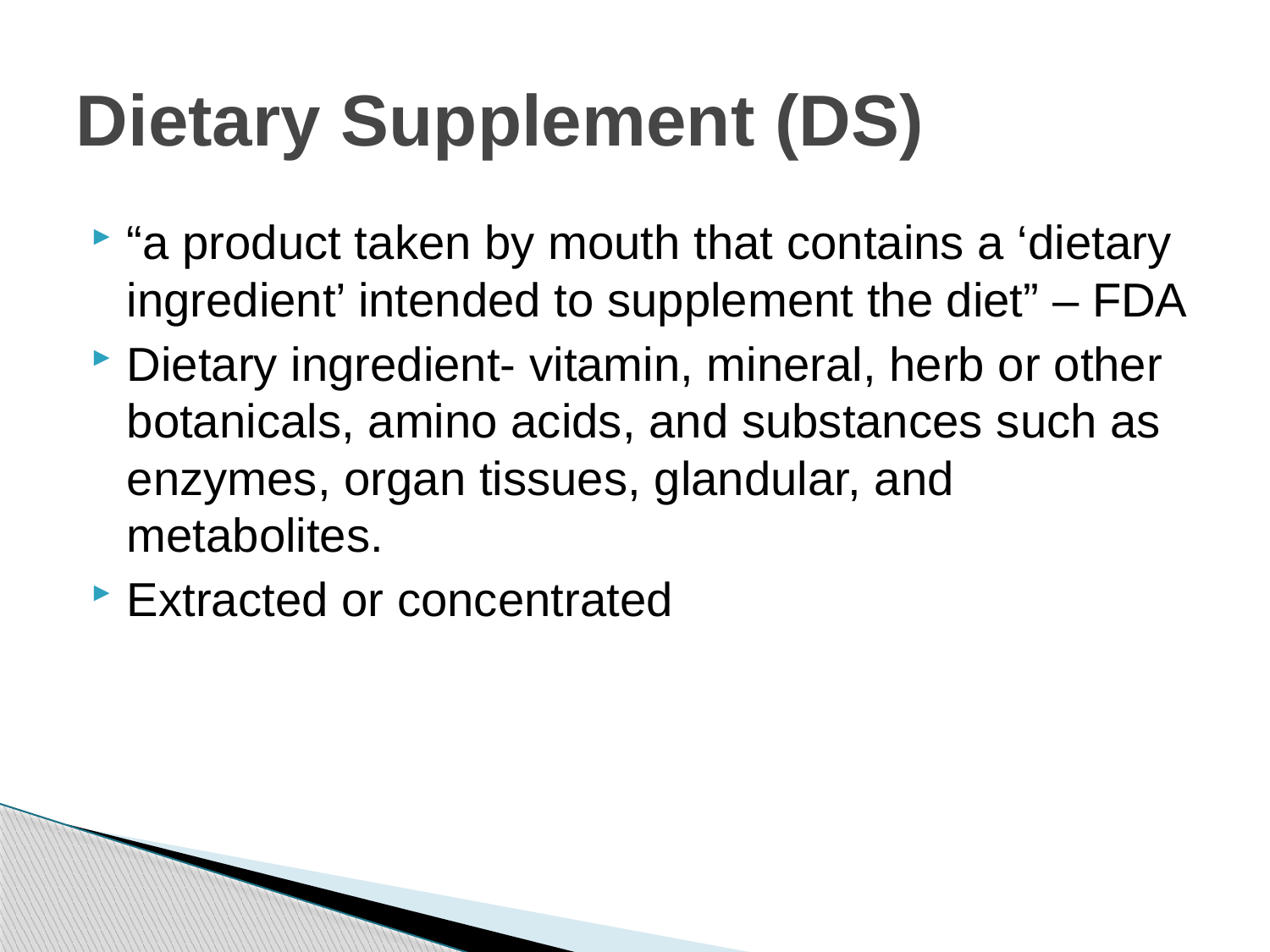

# Dietary Supplement (DS)
“a product taken by mouth that contains a ‘dietary ingredient’ intended to supplement the diet” – FDA
Dietary ingredient- vitamin, mineral, herb or other botanicals, amino acids, and substances such as enzymes, organ tissues, glandular, and metabolites.
Extracted or concentrated